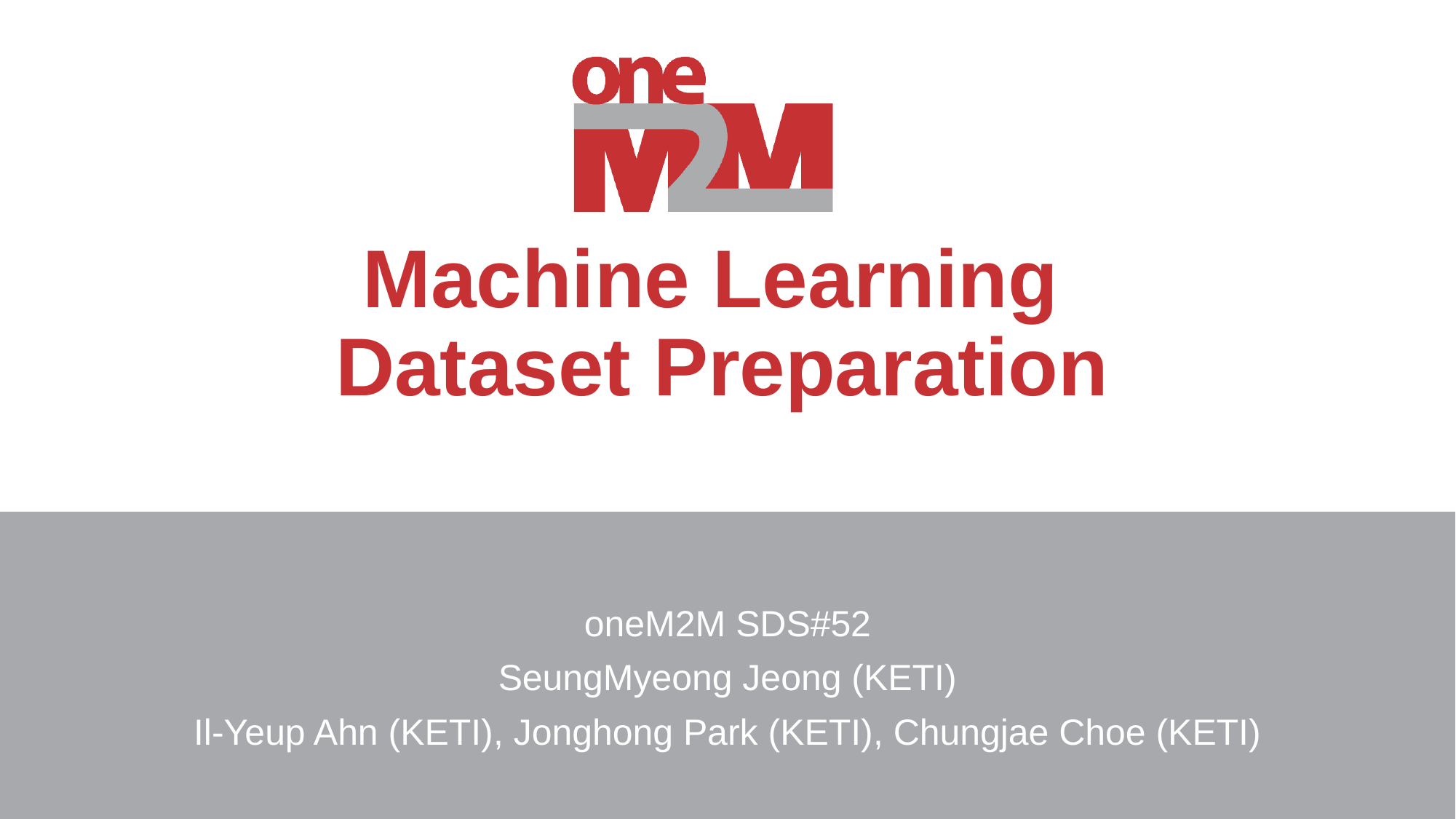

# Machine Learning Dataset Preparation
oneM2M SDS#52
SeungMyeong Jeong (KETI)
Il-Yeup Ahn (KETI), Jonghong Park (KETI), Chungjae Choe (KETI)